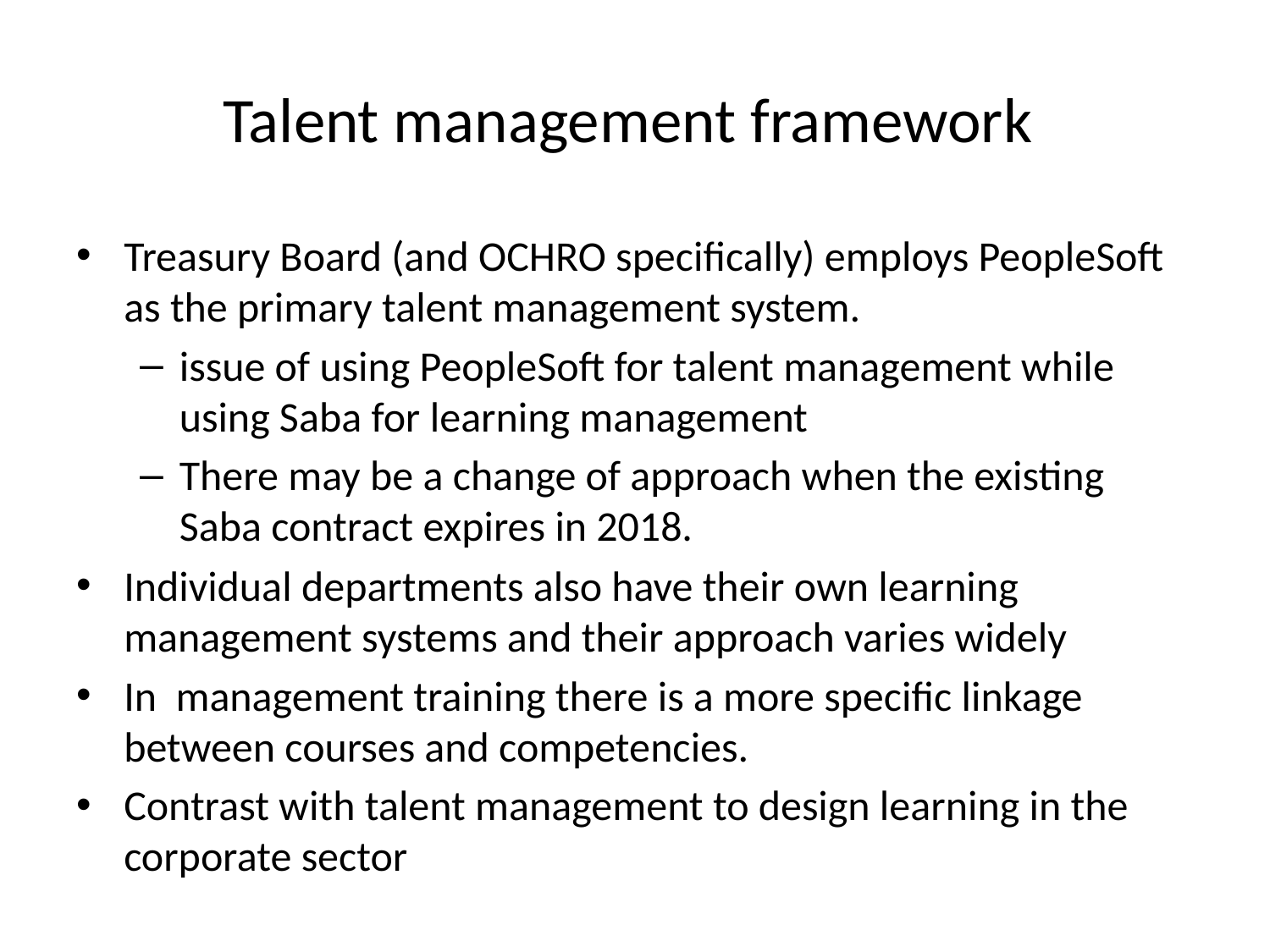

# Talent management framework
Treasury Board (and OCHRO specifically) employs PeopleSoft as the primary talent management system.
issue of using PeopleSoft for talent management while using Saba for learning management
There may be a change of approach when the existing Saba contract expires in 2018.
Individual departments also have their own learning management systems and their approach varies widely
In  management training there is a more specific linkage between courses and competencies.
Contrast with talent management to design learning in the corporate sector